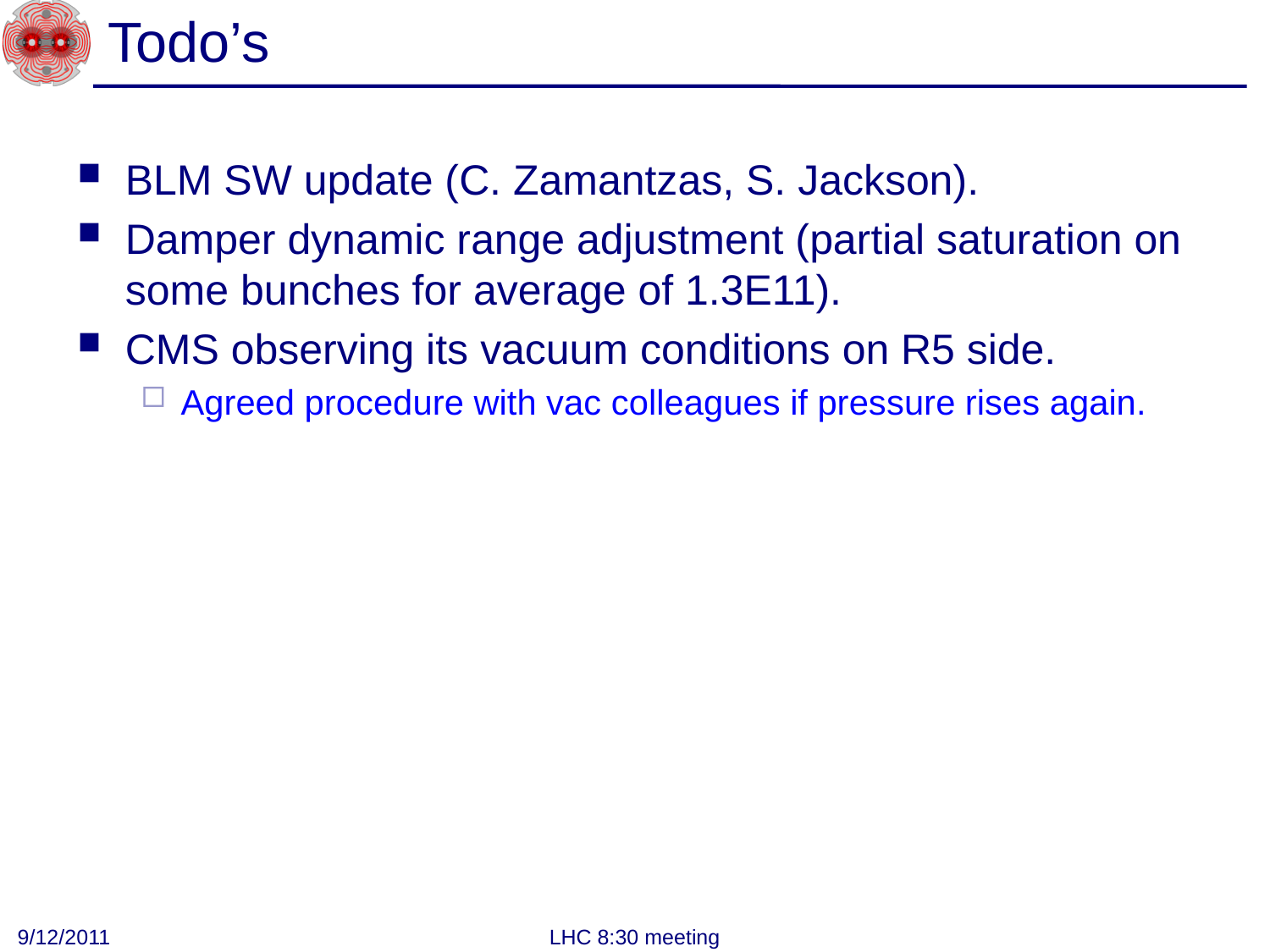

# Todo’s
BLM SW update (C. Zamantzas, S. Jackson).
Damper dynamic range adjustment (partial saturation on some bunches for average of 1.3E11).
CMS observing its vacuum conditions on R5 side.
Agreed procedure with vac colleagues if pressure rises again.
9/12/2011
LHC 8:30 meeting